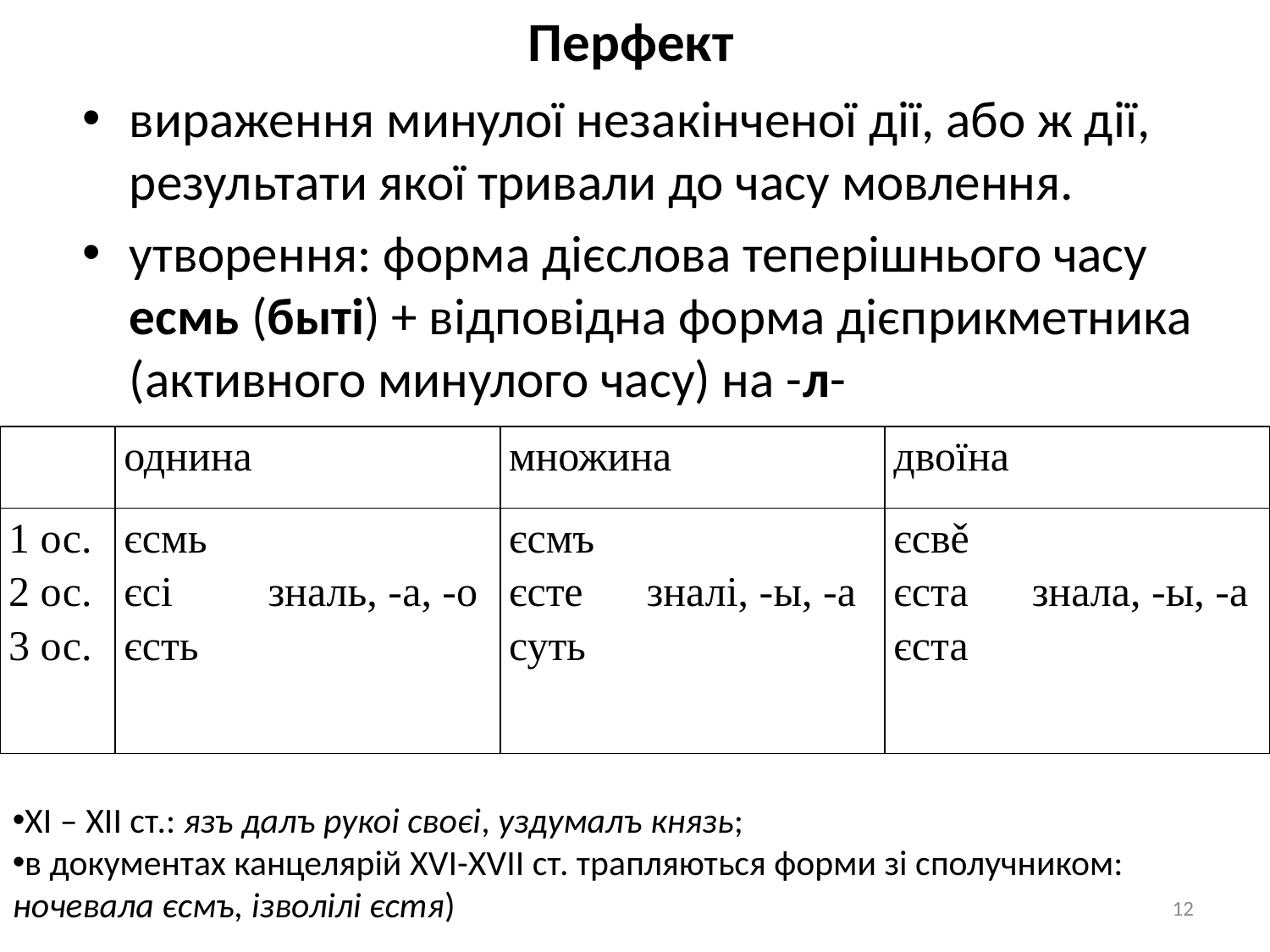

# Перфект
вираження минулої незакінченої дії, або ж дії, результати якої тривали до часу мовлення.
утворення: форма дієслова теперішнього часу есмь (быті) + відповідна форма дієприкметника (активного минулого часу) на -л-
|  | однина | множина | двоїна |
| --- | --- | --- | --- |
| 1 ос. 2 ос. 3 ос. | єсмь єсі зналь, -а, -о єсть | єсмъ єсте зналі, -ы, -а суть | єсвě єста знала, -ы, -а єста |
XI – XII ст.: язъ далъ рукоі своєі, уздумалъ князь;
в документах канцелярій XVI-XVII ст. трапляються форми зі сполучником: ночевала єсмъ, ізволілі єстя)
12